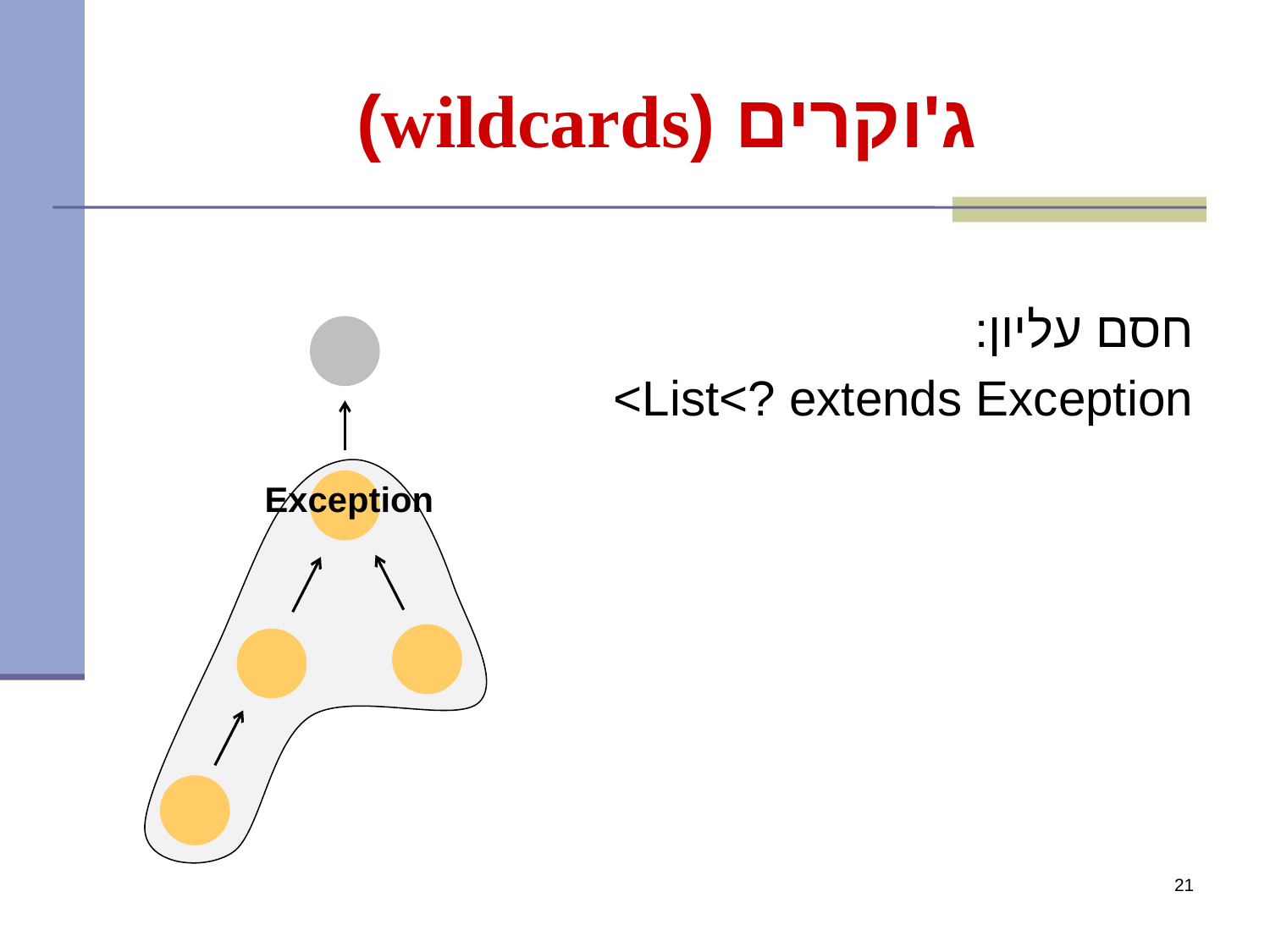

# ג'וקרים (wildcards)

חסם עליון:
List<? extends Exception>

Exception

21